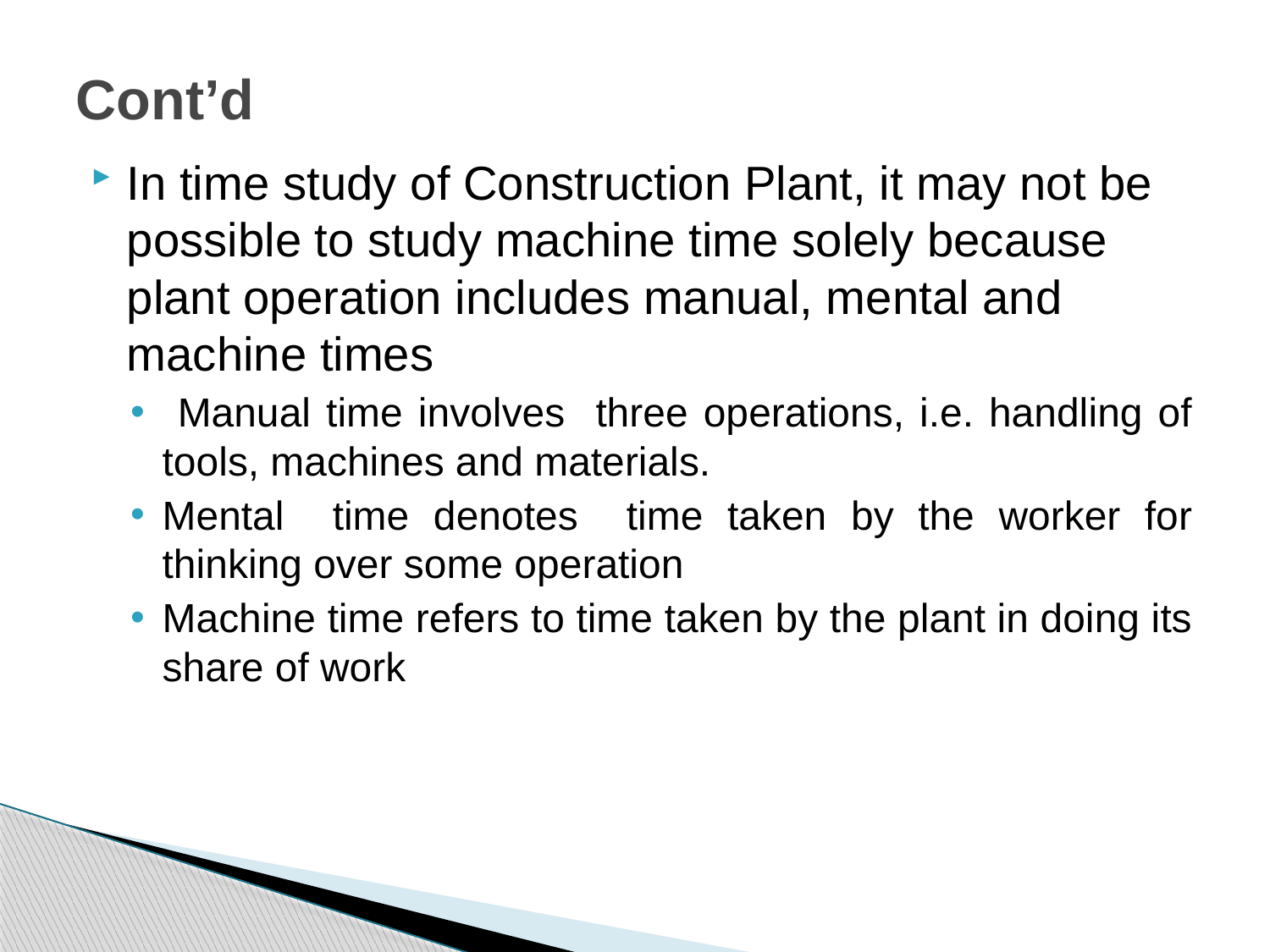

# Cont’d
In time study of Construction Plant, it may not be possible to study machine time solely because plant operation includes manual, mental and machine times
 Manual time involves  three operations, i.e. handling of tools, machines and materials.
Mental  time denotes  time taken by the worker for thinking over some operation
Machine time refers to time taken by the plant in doing its share of work